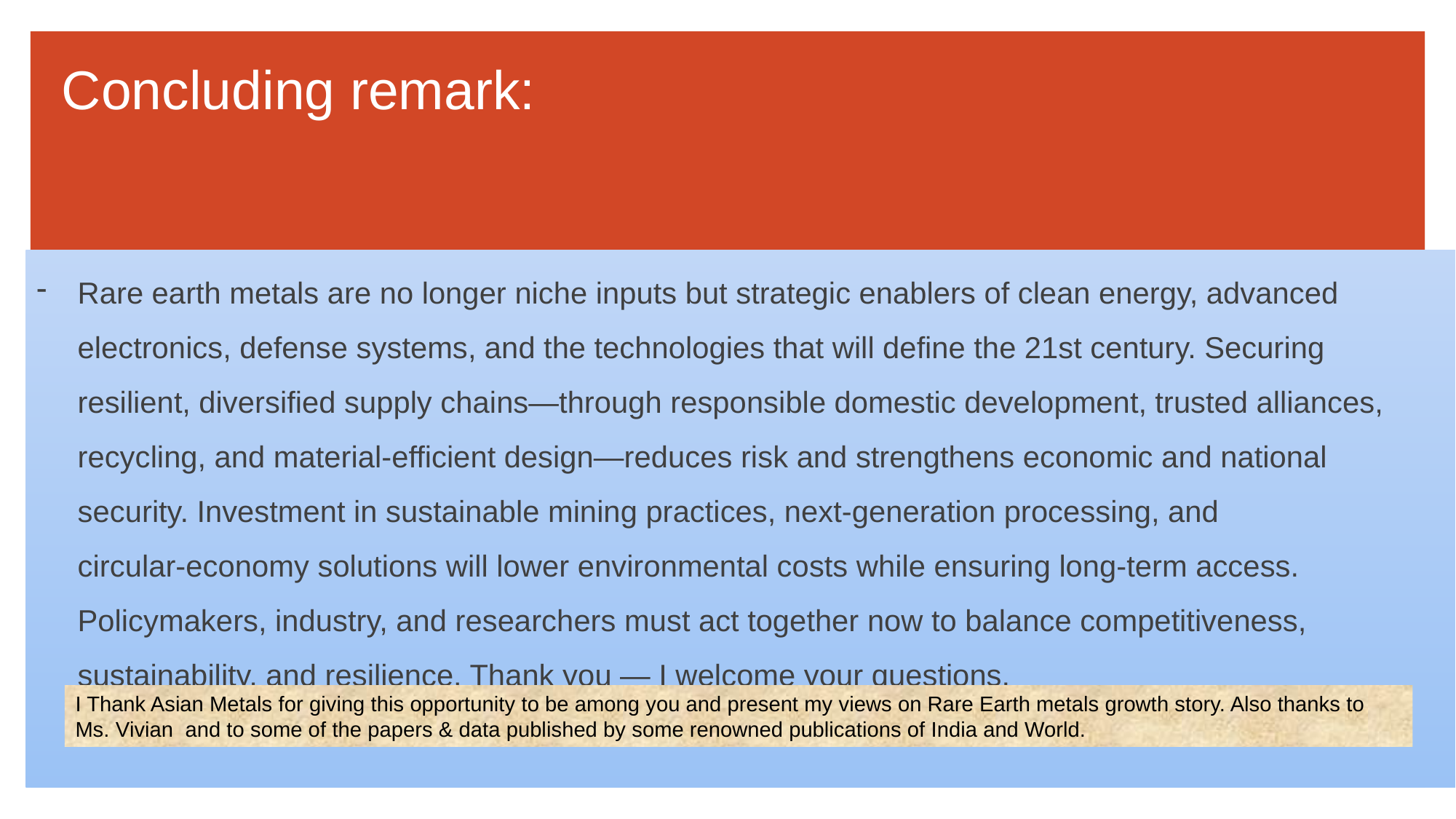

# Concluding remark:
Rare earth metals are no longer niche inputs but strategic enablers of clean energy, advanced electronics, defense systems, and the technologies that will define the 21st century. Securing resilient, diversified supply chains—through responsible domestic development, trusted alliances, recycling, and material‑efficient design—reduces risk and strengthens economic and national security. Investment in sustainable mining practices, next‑generation processing, and circular‑economy solutions will lower environmental costs while ensuring long‑term access. Policymakers, industry, and researchers must act together now to balance competitiveness, sustainability, and resilience. Thank you — I welcome your questions.
I Thank Asian Metals for giving this opportunity to be among you and present my views on Rare Earth metals growth story. Also thanks to Ms. Vivian  and to some of the papers & data published by some renowned publications of India and World.